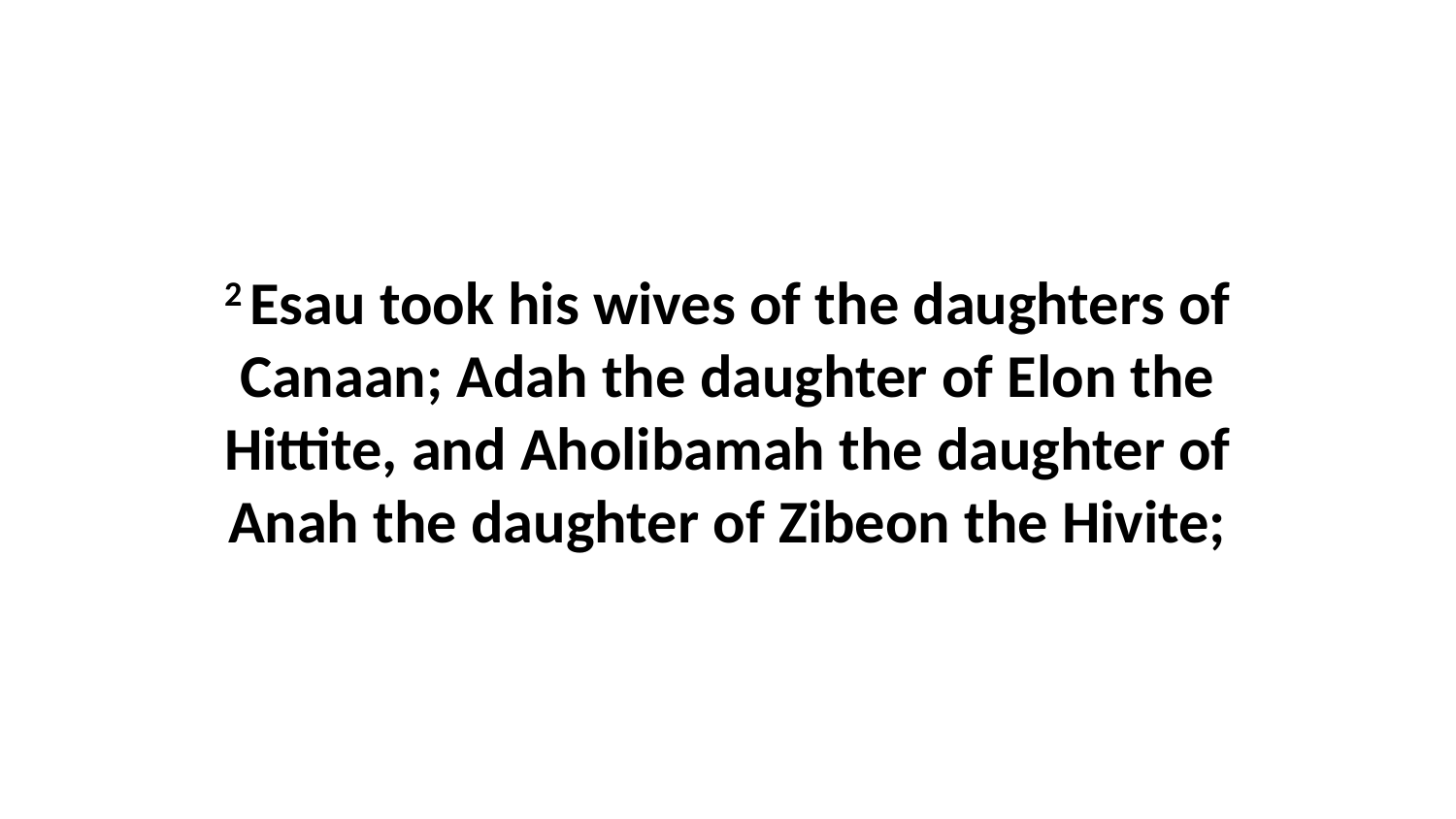

2 Esau took his wives of the daughters of Canaan; Adah the daughter of Elon the Hittite, and Aholibamah the daughter of Anah the daughter of Zibeon the Hivite;